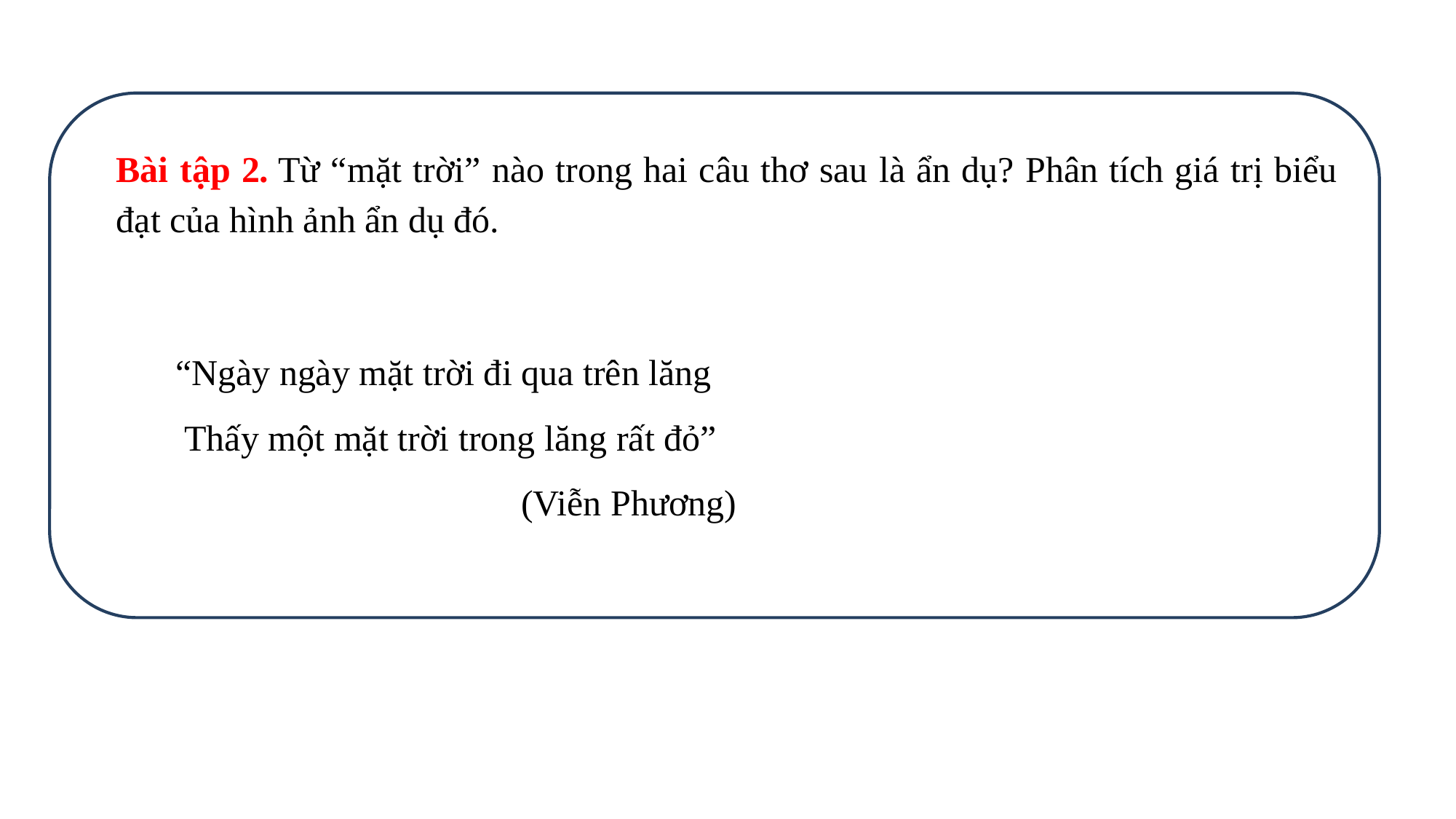

Bài tập 2. Từ “mặt trời” nào trong hai câu thơ sau là ẩn dụ? Phân tích giá trị biểu đạt của hình ảnh ẩn dụ đó.
“Ngày ngày mặt trời đi qua trên lăng
 Thấy một mặt trời trong lăng rất đỏ”
                                      (Viễn Phương)